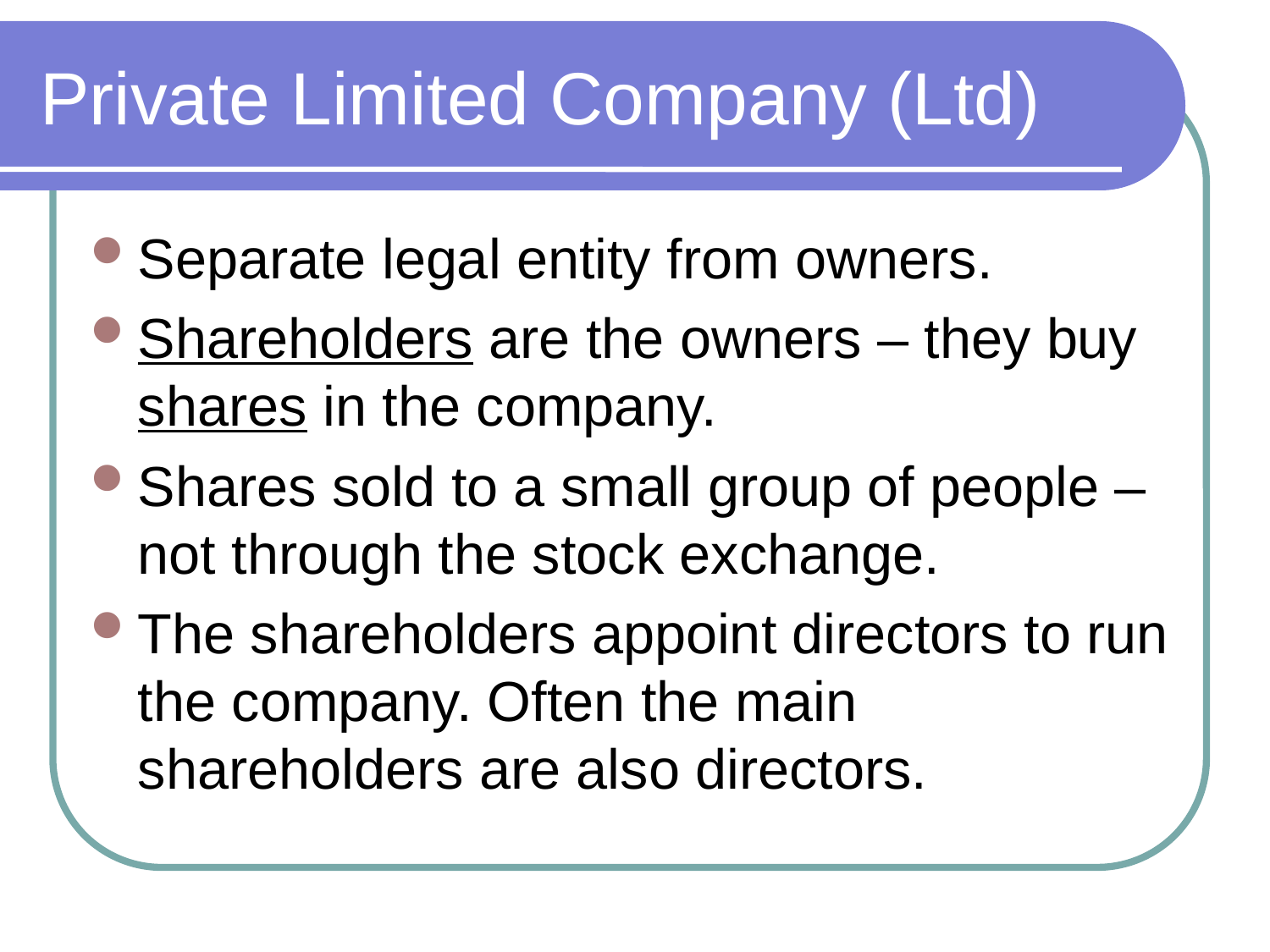

# Private Limited Company (Ltd)
Separate legal entity from owners.
Shareholders are the owners – they buy shares in the company.
Shares sold to a small group of people – not through the stock exchange.
The shareholders appoint directors to run the company. Often the main shareholders are also directors.